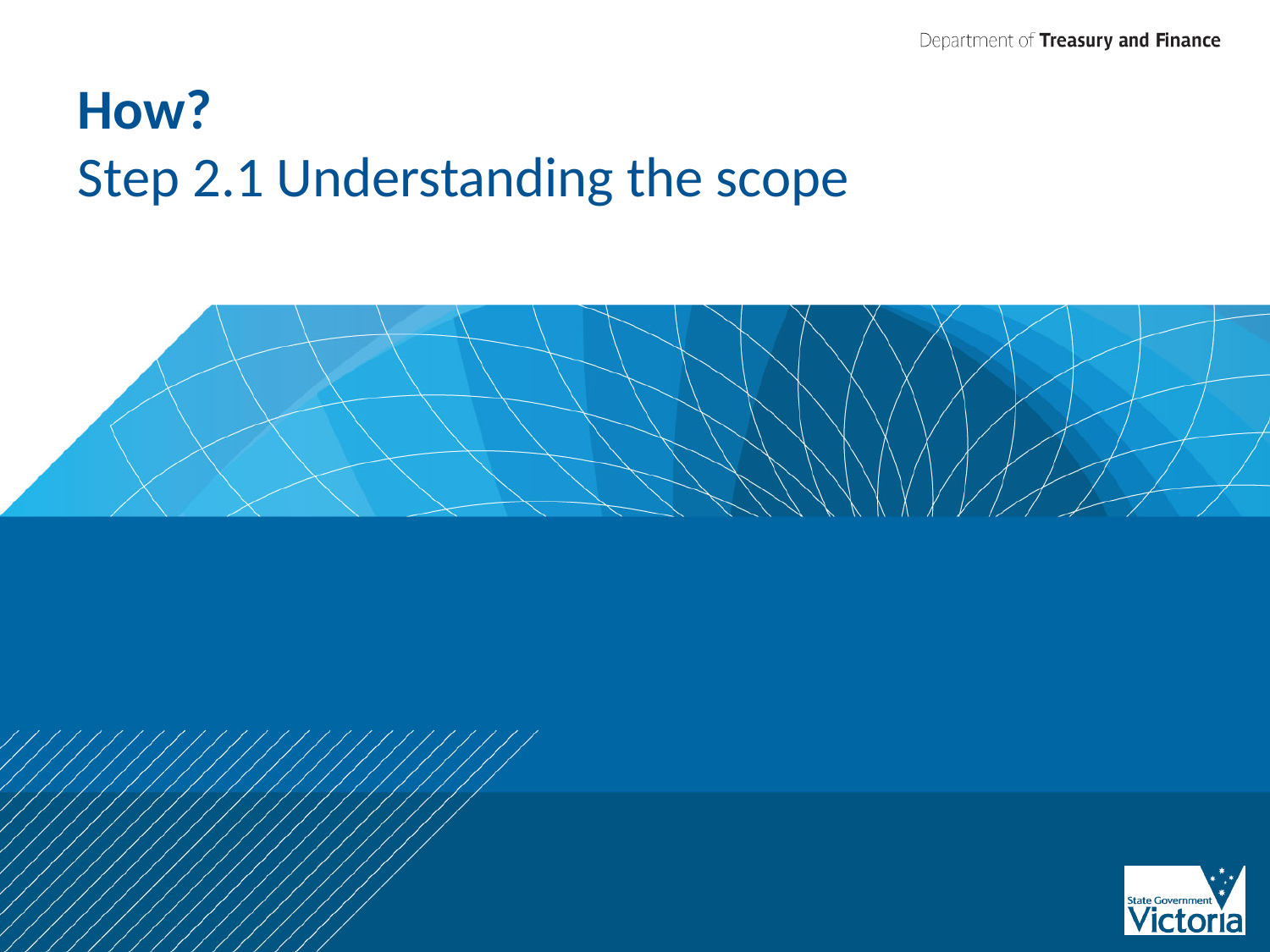

# How? Step 2.1 Understanding the scope